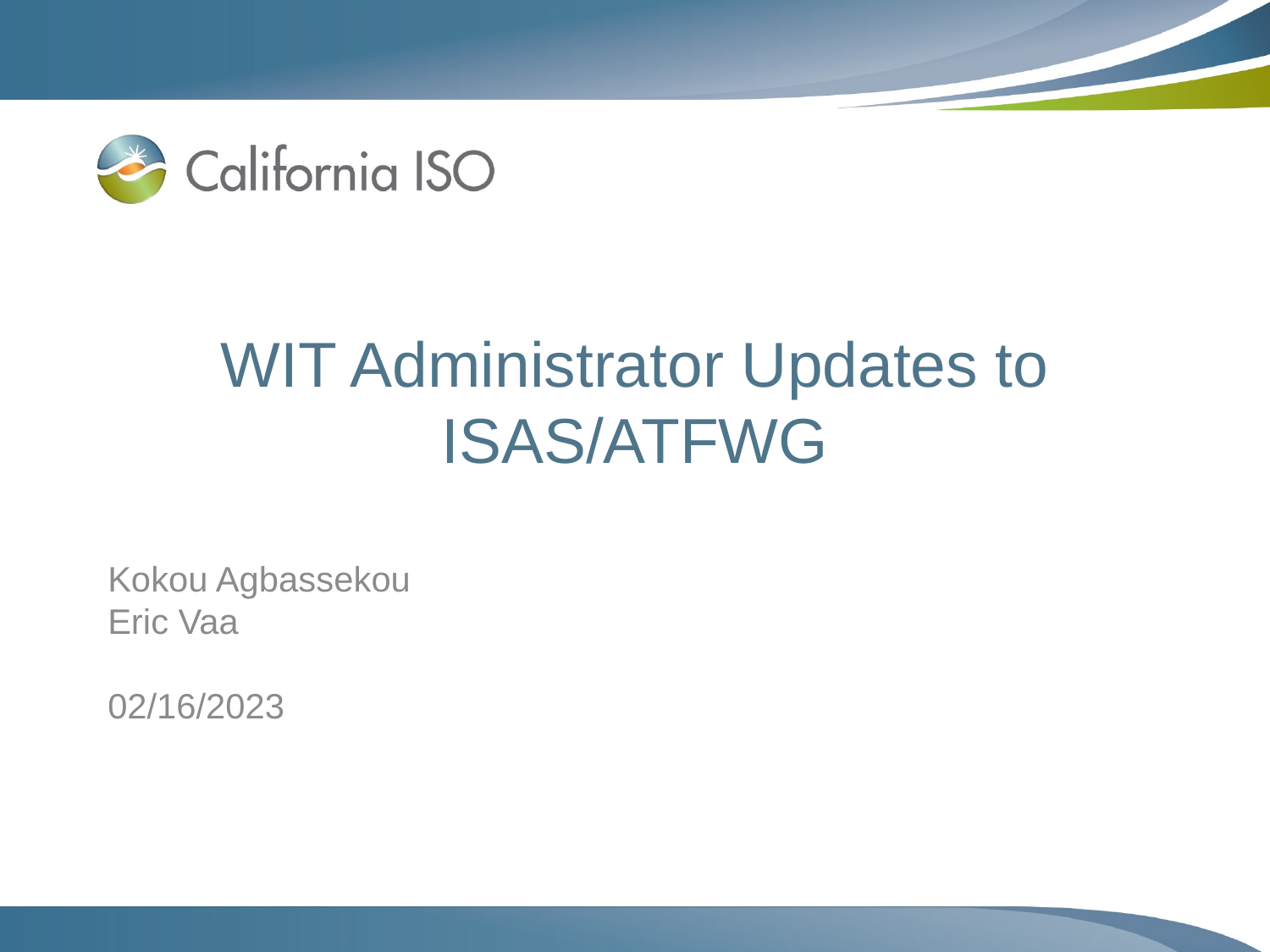

# WIT Administrator Updates to ISAS/ATFWG
Kokou Agbassekou
Eric Vaa

02/16/2023